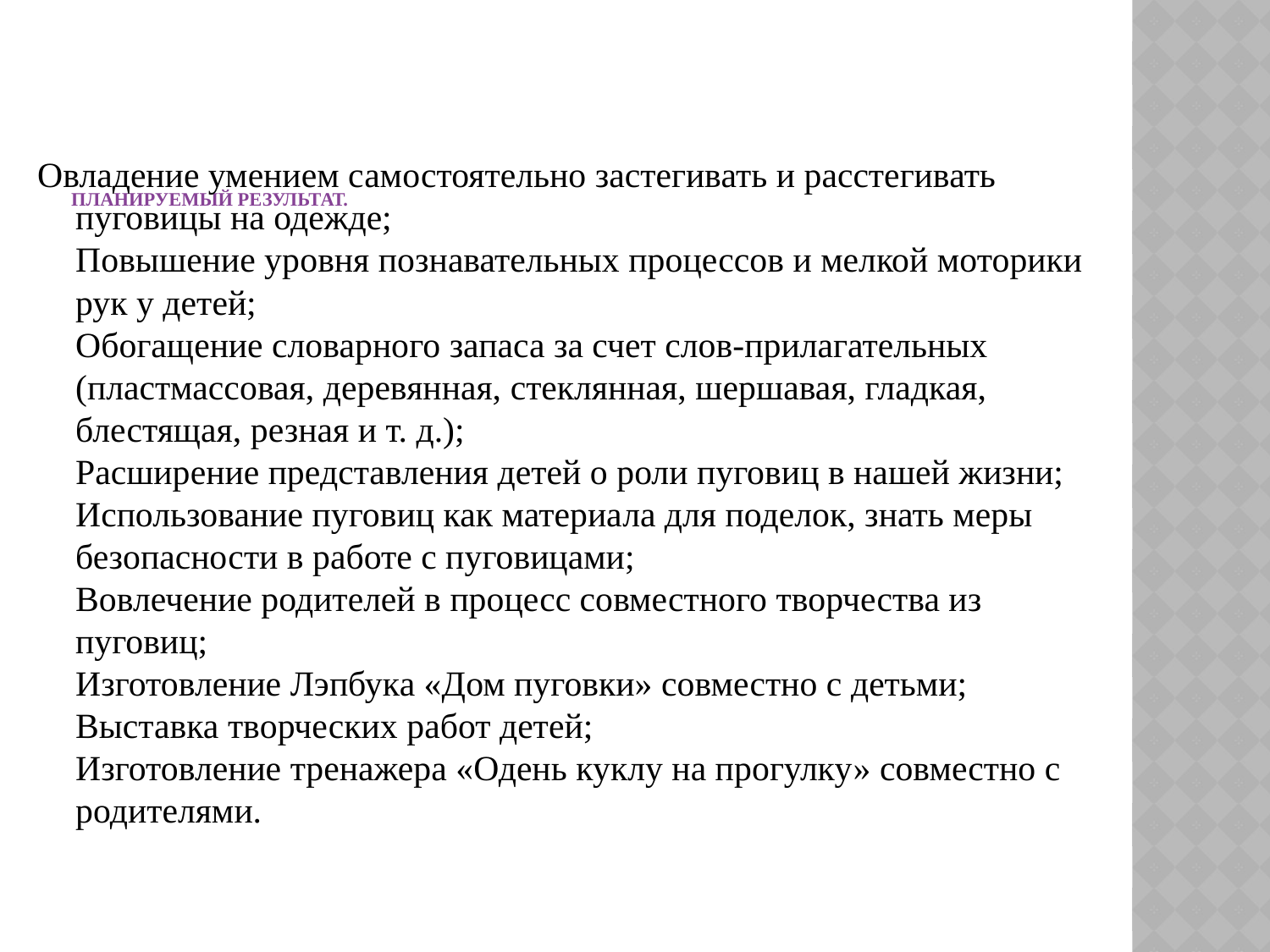

Овладение умением самостоятельно застегивать и расстегивать пуговицы на одежде;
Повышение уровня познавательных процессов и мелкой моторики рук у детей;
Обогащение словарного запаса за счет слов-прилагательных (пластмассовая, деревянная, стеклянная, шершавая, гладкая, блестящая, резная и т. д.);
Расширение представления детей о роли пуговиц в нашей жизни;
Использование пуговиц как материала для поделок, знать меры безопасности в работе с пуговицами;
Вовлечение родителей в процесс совместного творчества из пуговиц;
Изготовление Лэпбука «Дом пуговки» совместно с детьми;
Выставка творческих работ детей;
Изготовление тренажера «Одень куклу на прогулку» совместно с родителями.
# Планируемый результат.